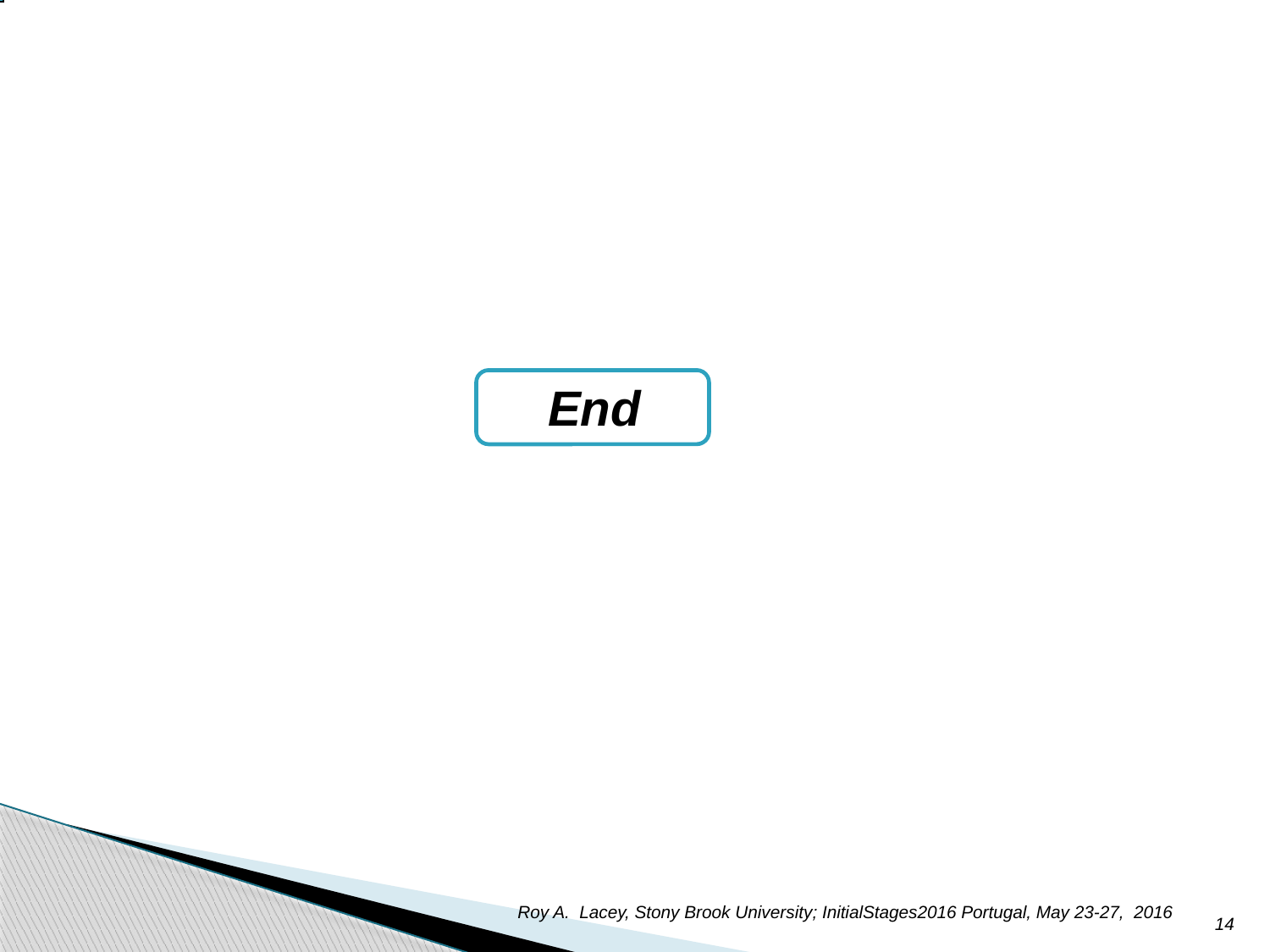

End
Roy A.  Lacey, Stony Brook University; InitialStages2016 Portugal, May 23-27,  2016
14